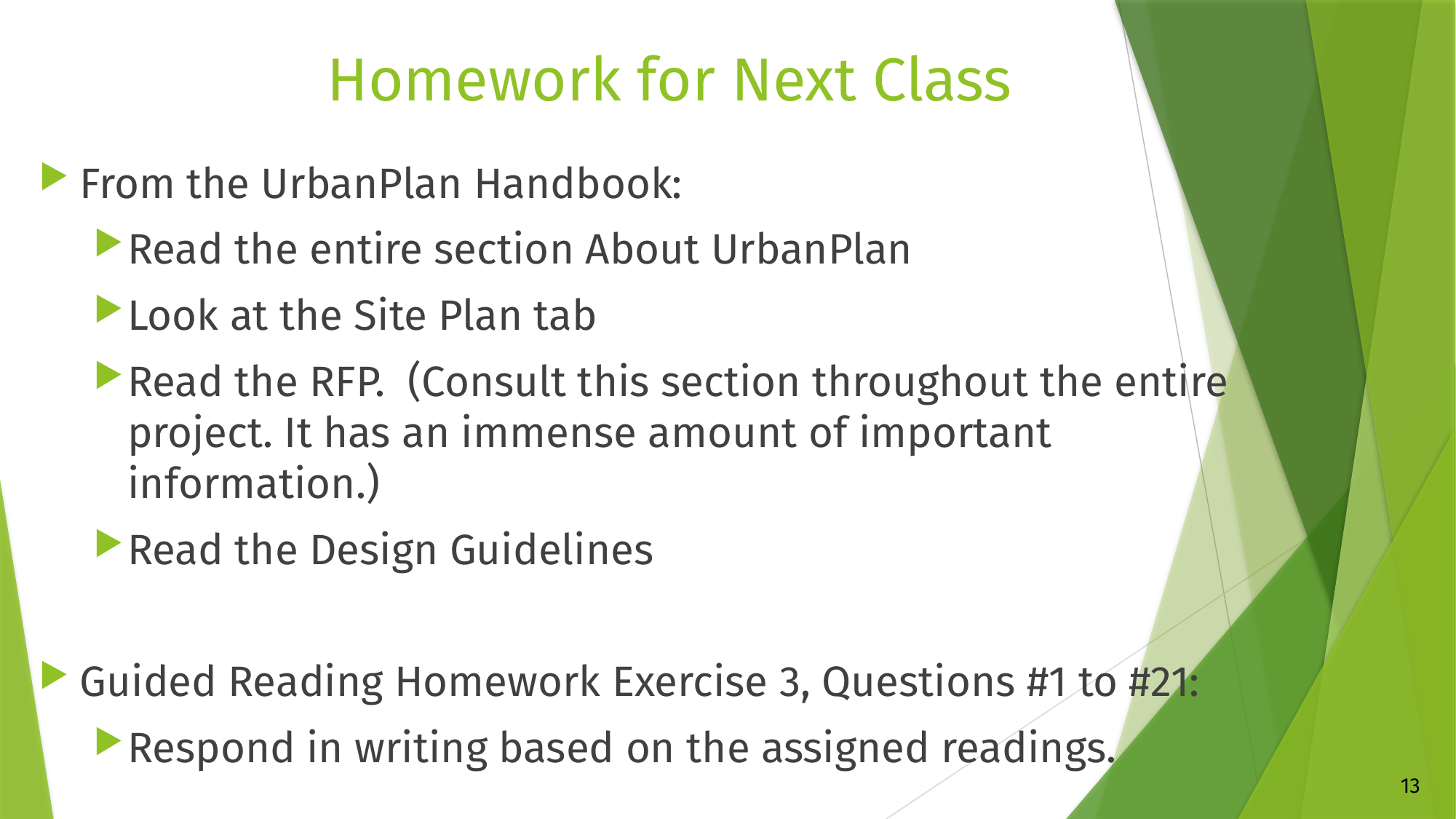

# Homework for Next Class
From the UrbanPlan Handbook:
Read the entire section About UrbanPlan
Look at the Site Plan tab
Read the RFP.  (Consult this section throughout the entire project. It has an immense amount of important information.)
Read the Design Guidelines

Guided Reading Homework Exercise 3, Questions #1 to #21:
Respond in writing based on the assigned readings.
13